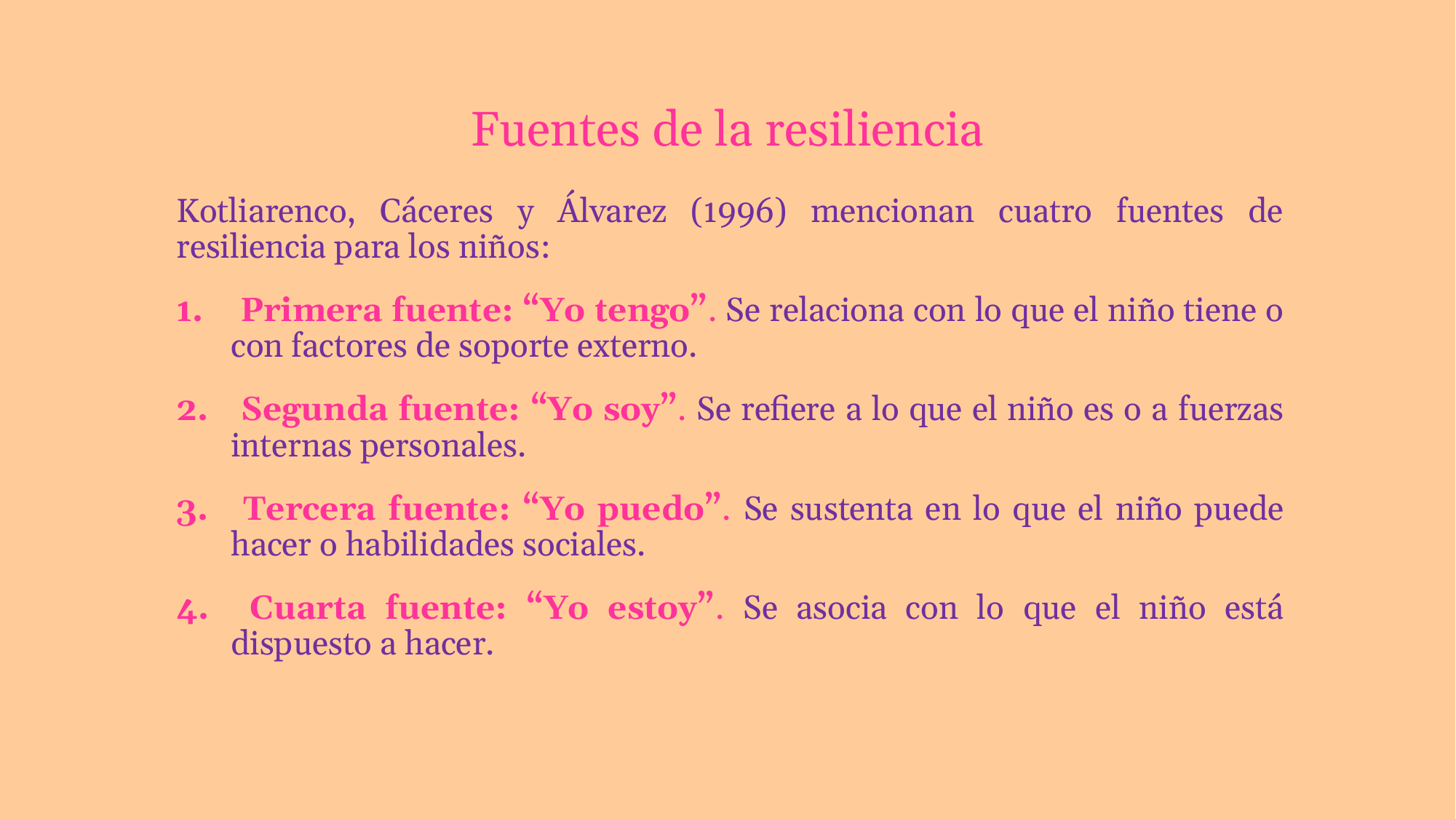

# Fuentes de la resiliencia
Kotliarenco, Cáceres y Álvarez (1996) mencionan cuatro fuentes de resiliencia para los niños:
 Primera fuente: “Yo tengo”. Se relaciona con lo que el niño tiene o con factores de soporte externo.
 Segunda fuente: “Yo soy”. Se refiere a lo que el niño es o a fuerzas internas personales.
 Tercera fuente: “Yo puedo”. Se sustenta en lo que el niño puede hacer o habilidades sociales.
 Cuarta fuente: “Yo estoy”. Se asocia con lo que el niño está dispuesto a hacer.